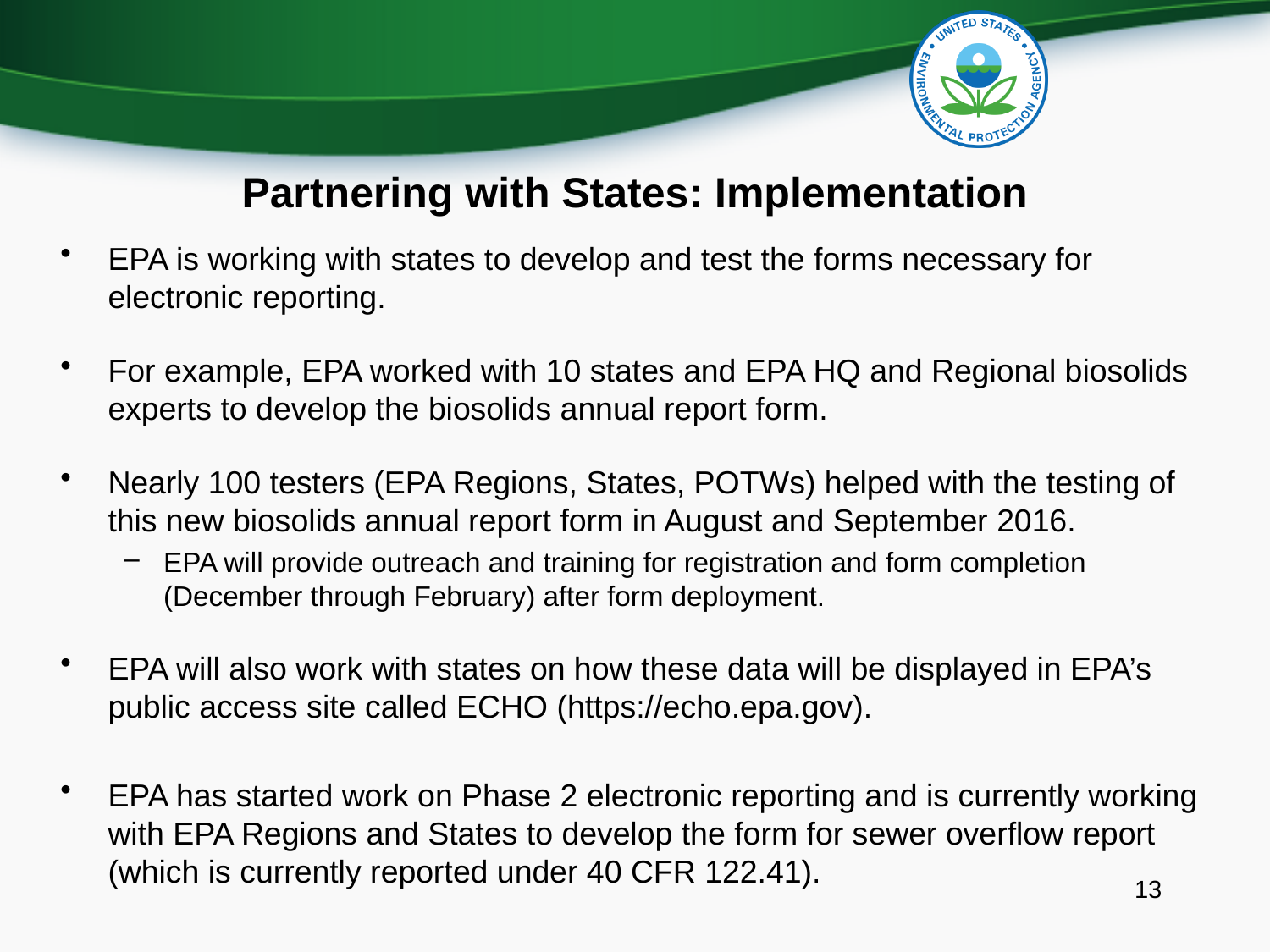

# Partnering with States: Implementation
EPA is working with states to develop and test the forms necessary for electronic reporting.

For example, EPA worked with 10 states and EPA HQ and Regional biosolids experts to develop the biosolids annual report form.

Nearly 100 testers (EPA Regions, States, POTWs) helped with the testing of this new biosolids annual report form in August and September 2016.
EPA will provide outreach and training for registration and form completion (December through February) after form deployment.

EPA will also work with states on how these data will be displayed in EPA’s public access site called ECHO (https://echo.epa.gov).

EPA has started work on Phase 2 electronic reporting and is currently working with EPA Regions and States to develop the form for sewer overflow report (which is currently reported under 40 CFR 122.41).
13